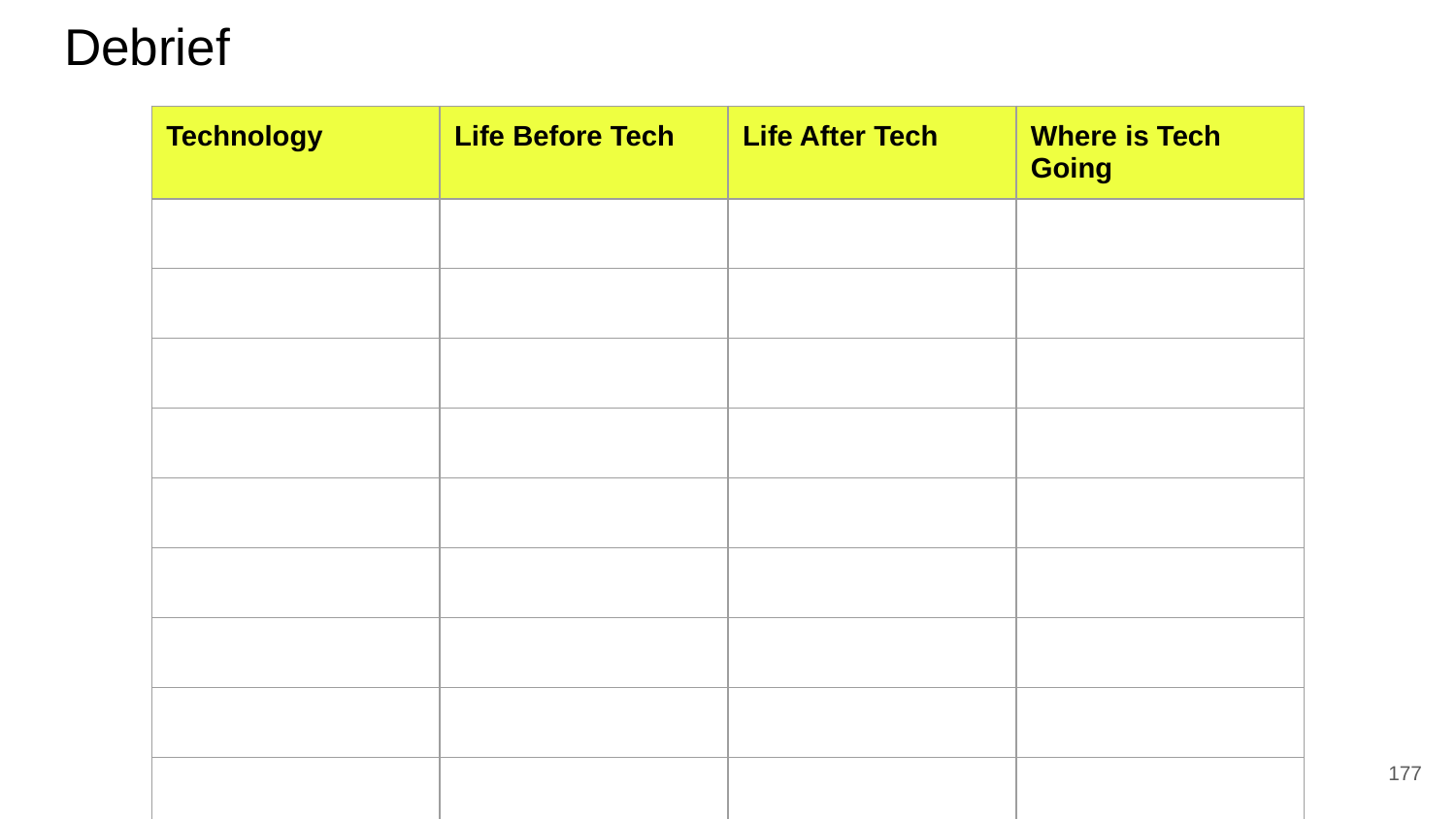

# Debrief
| Technology | Life Before Tech | Life After Tech | Where is Tech Going |
| --- | --- | --- | --- |
|  |  |  |  |
|  |  |  |  |
|  |  |  |  |
|  |  |  |  |
|  |  |  |  |
|  |  |  |  |
|  |  |  |  |
|  |  |  |  |
|  |  |  |  |
177